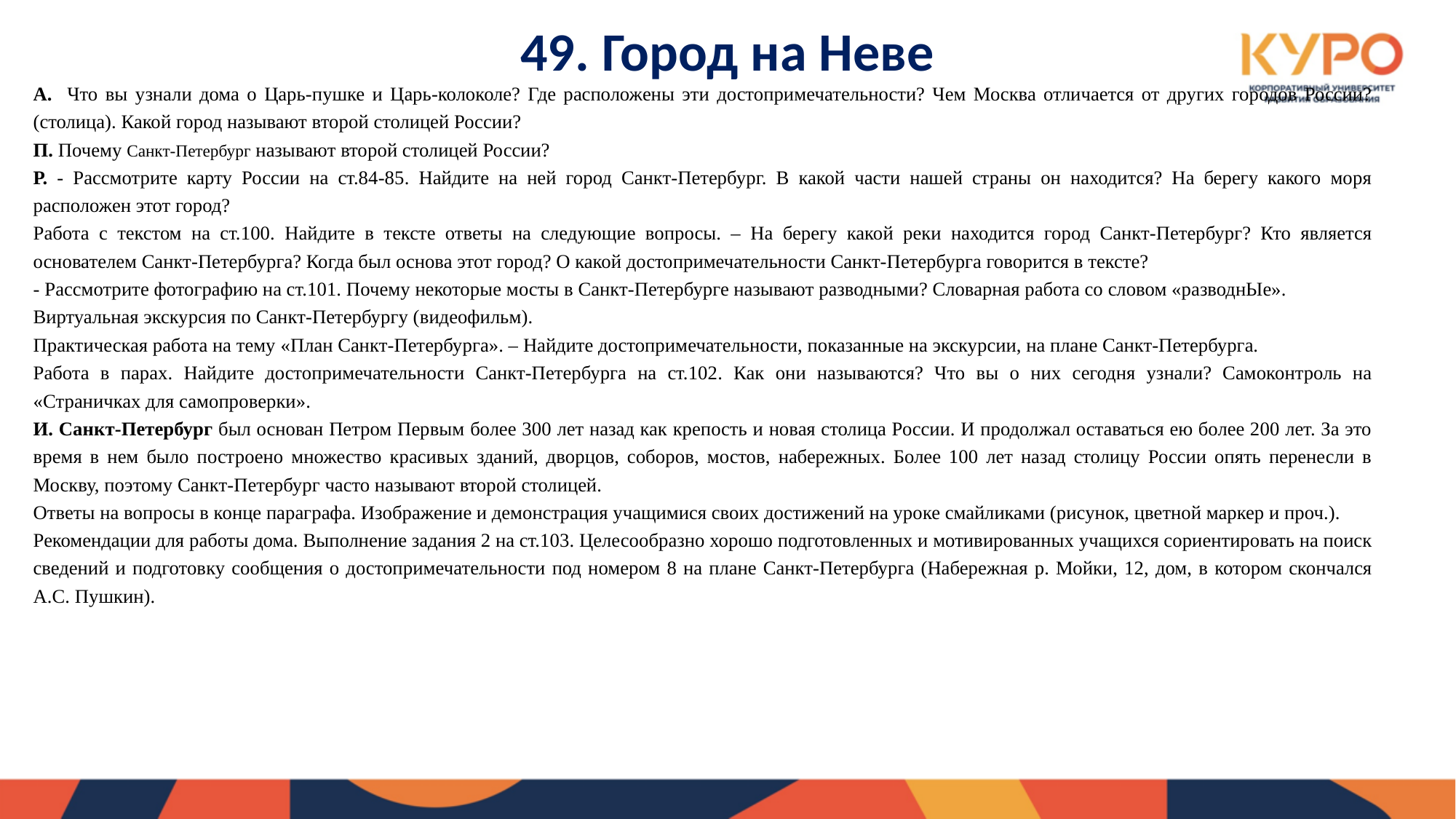

# 49. Город на Неве
А.  Что вы узнали дома о Царь-пушке и Царь-колоколе? Где расположены эти достопримечательности? Чем Москва отличается от других городов России? (столица). Какой город называют второй столицей России?
П. Почему Санкт-Петербург называют второй столицей России?
Р. - Рассмотрите карту России на ст.84-85. Найдите на ней город Санкт-Петербург. В какой части нашей страны он находится? На берегу какого моря расположен этот город?
Работа с текстом на ст.100. Найдите в тексте ответы на следующие вопросы. – На берегу какой реки находится город Санкт-Петербург? Кто является основателем Санкт-Петербурга? Когда был основа этот город? О какой достопримечательности Санкт-Петербурга говорится в тексте?
- Рассмотрите фотографию на ст.101. Почему некоторые мосты в Санкт-Петербурге называют разводными? Словарная работа со словом «разводнЫе».
Виртуальная экскурсия по Санкт-Петербургу (видеофильм).
Практическая работа на тему «План Санкт-Петербурга». – Найдите достопримечательности, показанные на экскурсии, на плане Санкт-Петербурга.
Работа в парах. Найдите достопримечательности Санкт-Петербурга на ст.102. Как они называются? Что вы о них сегодня узнали? Самоконтроль на «Страничках для самопроверки».
И. Санкт-Петербург был основан Петром Первым более 300 лет назад как крепость и новая столица России. И продолжал оставаться ею более 200 лет. За это время в нем было построено множество красивых зданий, дворцов, соборов, мостов, набережных. Более 100 лет назад столицу России опять перенесли в Москву, поэтому Санкт-Петербург часто называют второй столицей.
Ответы на вопросы в конце параграфа. Изображение и демонстрация учащимися своих достижений на уроке смайликами (рисунок, цветной маркер и проч.).
Рекомендации для работы дома. Выполнение задания 2 на ст.103. Целесообразно хорошо подготовленных и мотивированных учащихся сориентировать на поиск сведений и подготовку сообщения о достопримечательности под номером 8 на плане Санкт-Петербурга (Набережная р. Мойки, 12, дом, в котором скончался А.С. Пушкин).